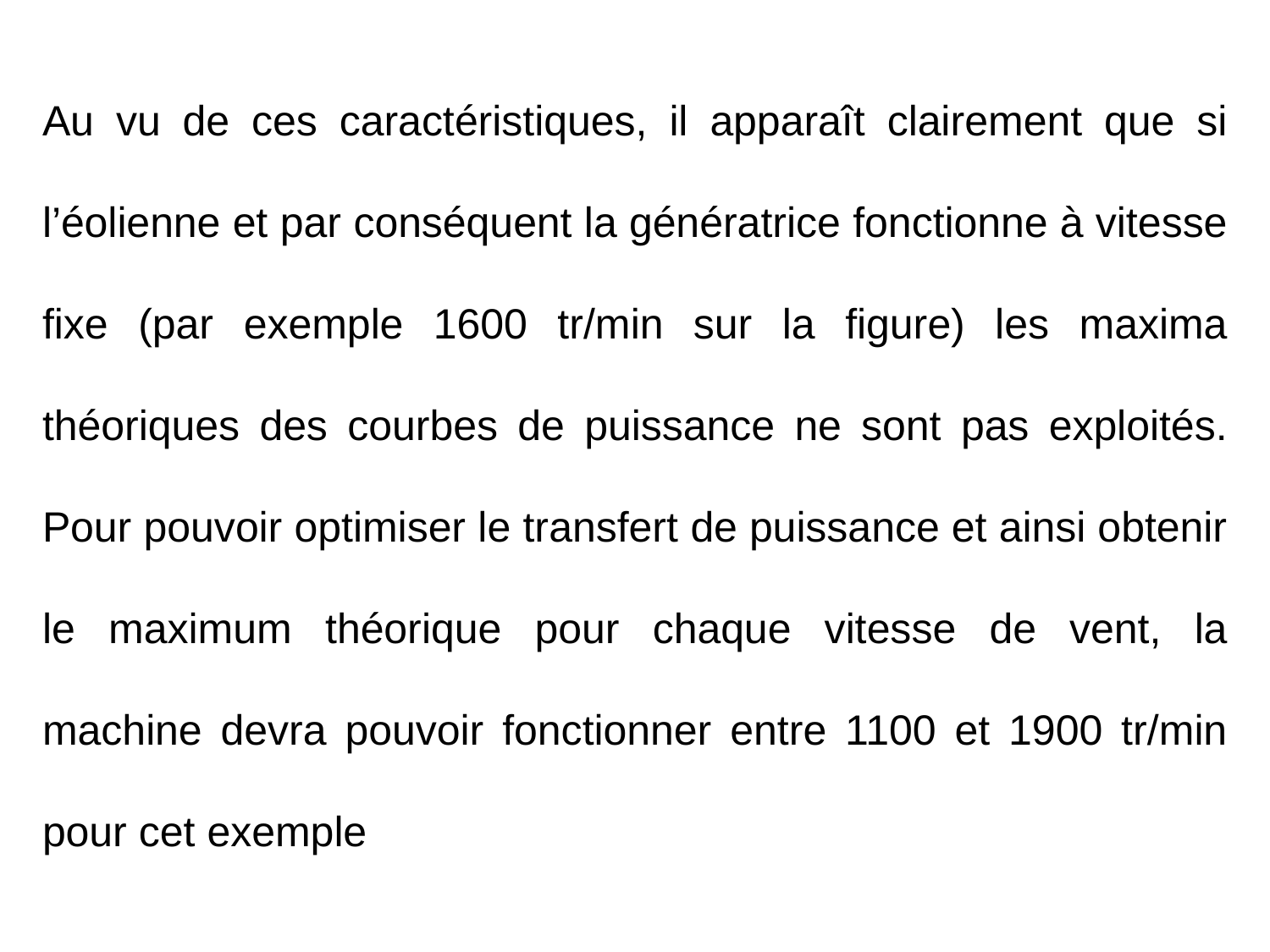

Au vu de ces caractéristiques, il apparaît clairement que si l’éolienne et par conséquent la génératrice fonctionne à vitesse fixe (par exemple 1600 tr/min sur la figure) les maxima théoriques des courbes de puissance ne sont pas exploités. Pour pouvoir optimiser le transfert de puissance et ainsi obtenir le maximum théorique pour chaque vitesse de vent, la machine devra pouvoir fonctionner entre 1100 et 1900 tr/min pour cet exemple